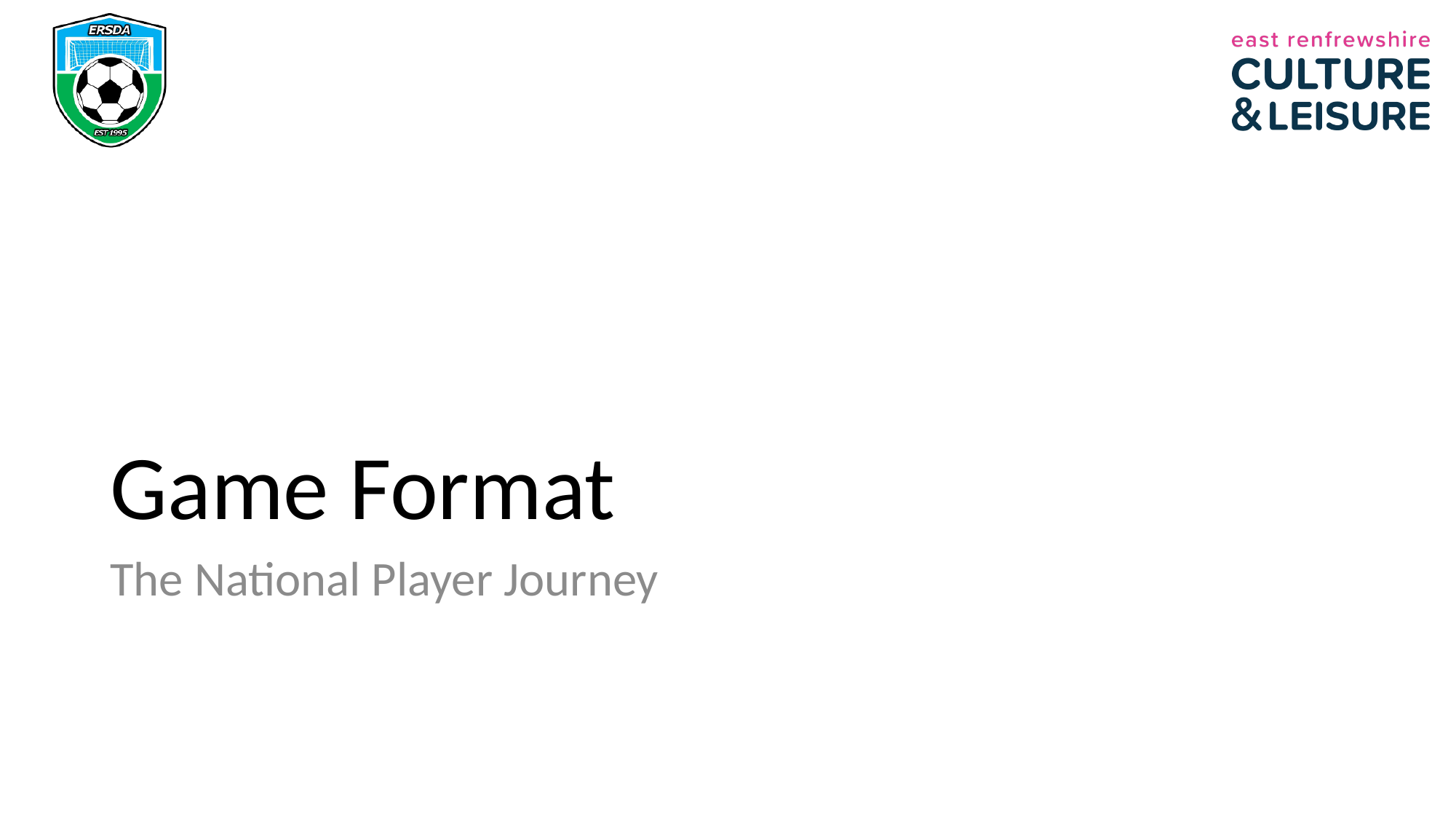

# Game Format
The National Player Journey